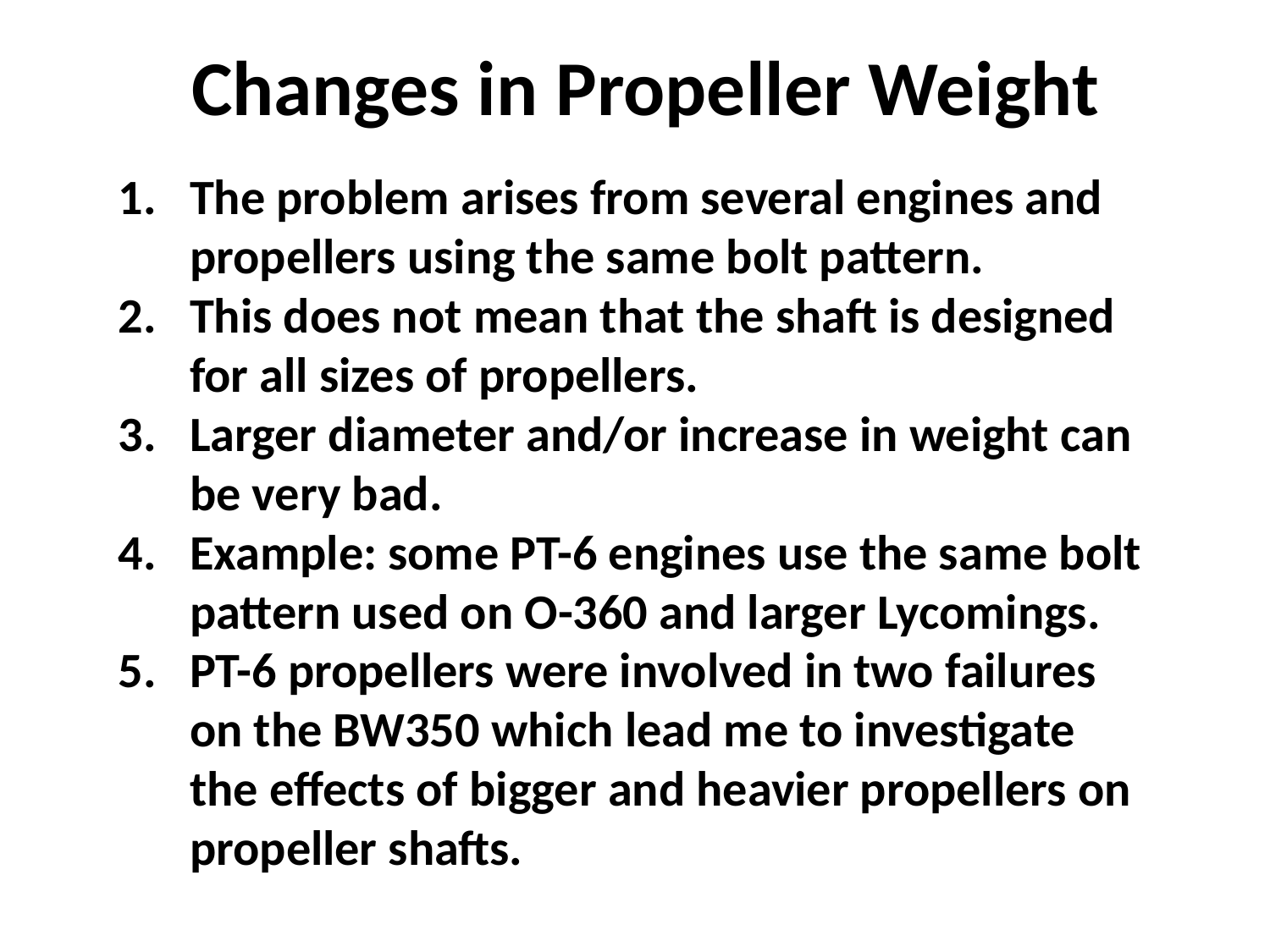

Changes in Propeller Weight
The problem arises from several engines and propellers using the same bolt pattern.
This does not mean that the shaft is designed for all sizes of propellers.
Larger diameter and/or increase in weight can be very bad.
Example: some PT-6 engines use the same bolt pattern used on O-360 and larger Lycomings.
PT-6 propellers were involved in two failures on the BW350 which lead me to investigate the effects of bigger and heavier propellers on propeller shafts.